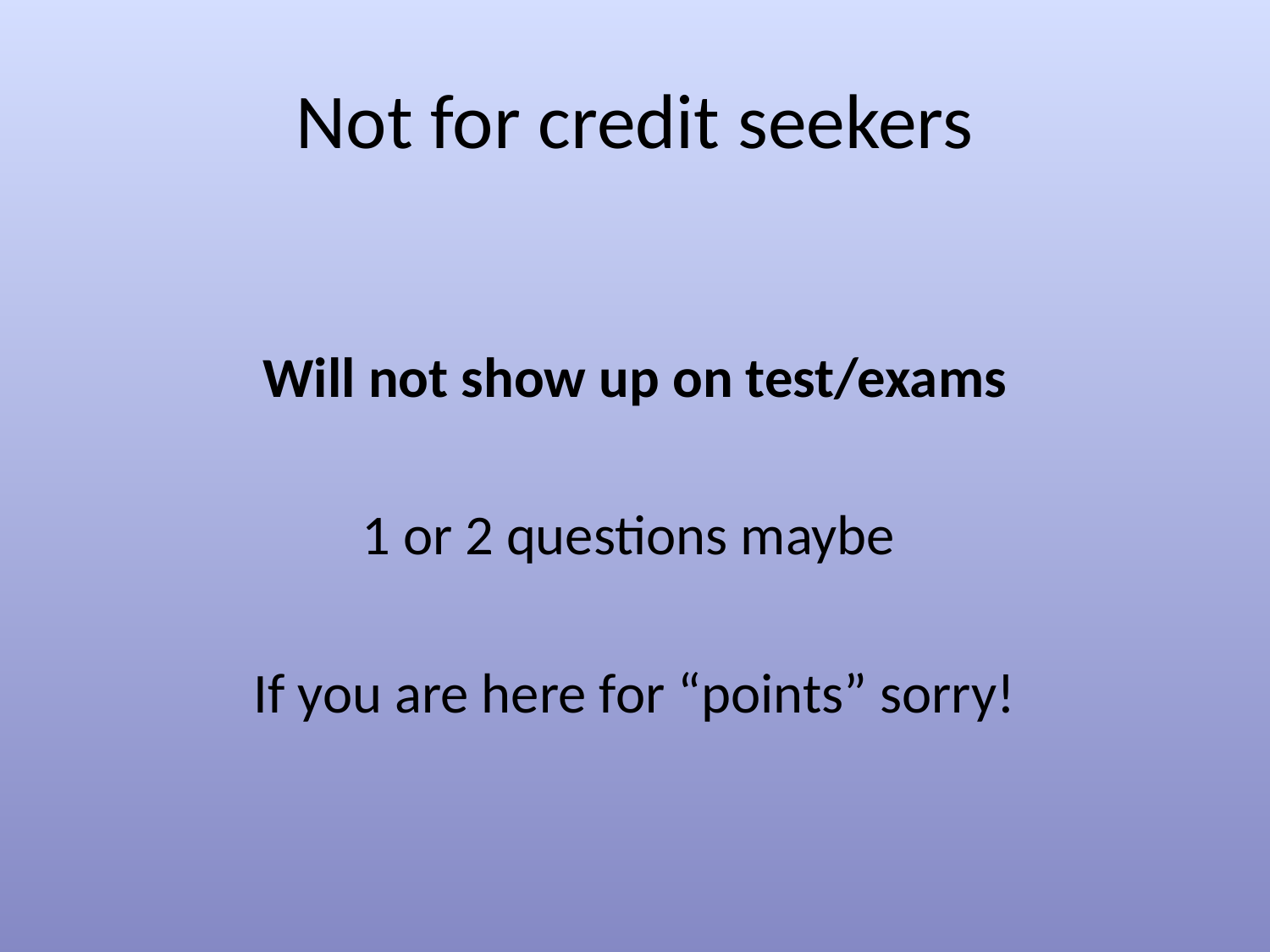

# Not for credit seekers
Will not show up on test/exams

1 or 2 questions maybe

If you are here for “points” sorry!